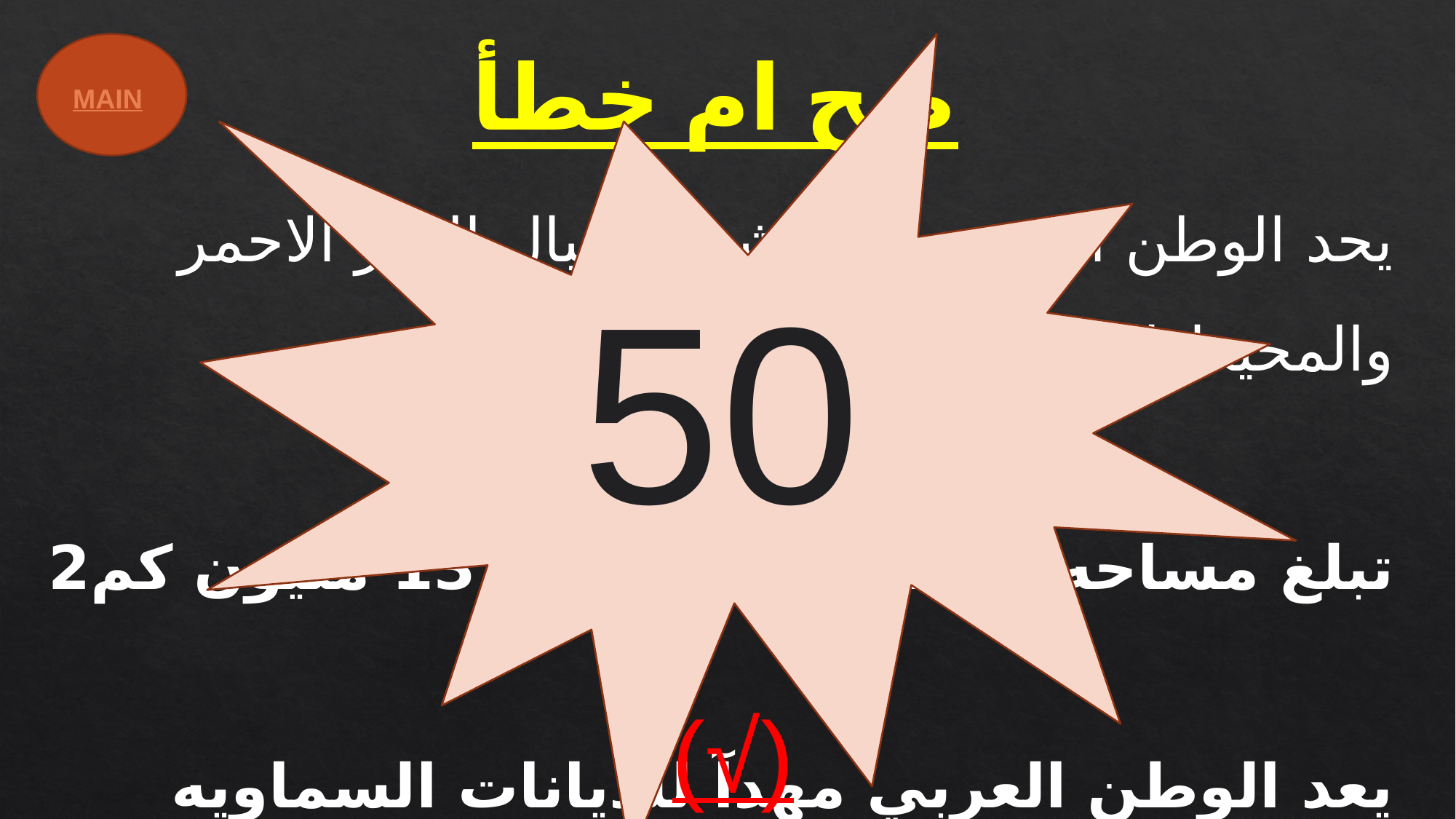

صح ام خطأ
MAIN
يحد الوطن العربي من الشمال جبال البحر الاحمر والمحيط الهندي

تبلغ مساحه الوطن العربي نحو 13 مليون كم2

يعد الوطن العربي مهدآ للديانات السماويه الثلاثه اليهوديه والمسيحيه والاسلاميه
50
(X)
(√)
(√)